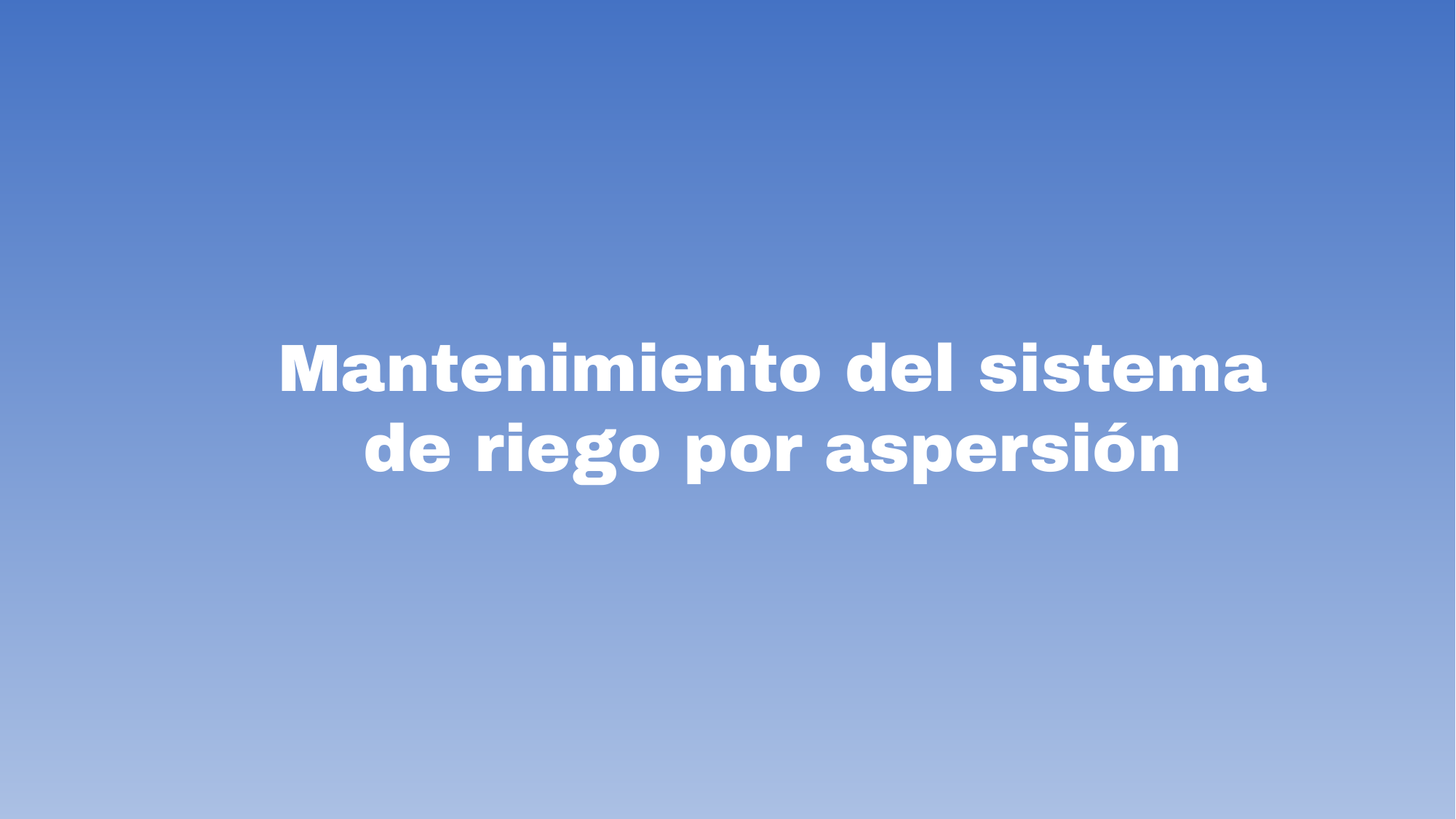

Mantenimiento del sistema de riego por aspersión